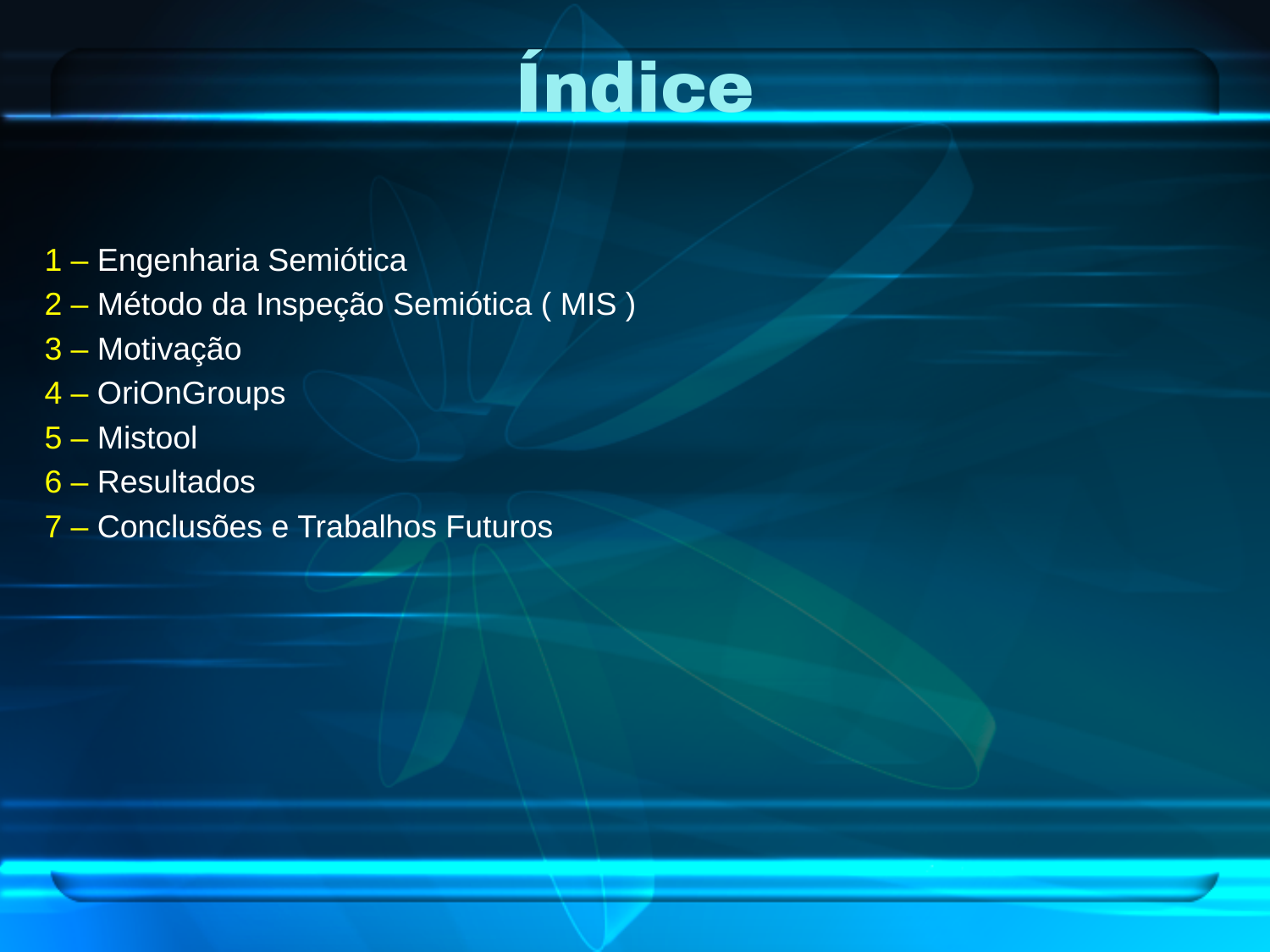

# Índice
1 – Engenharia Semiótica
2 – Método da Inspeção Semiótica ( MIS )
3 – Motivação
4 – OriOnGroups
5 – Mistool
6 – Resultados
7 – Conclusões e Trabalhos Futuros